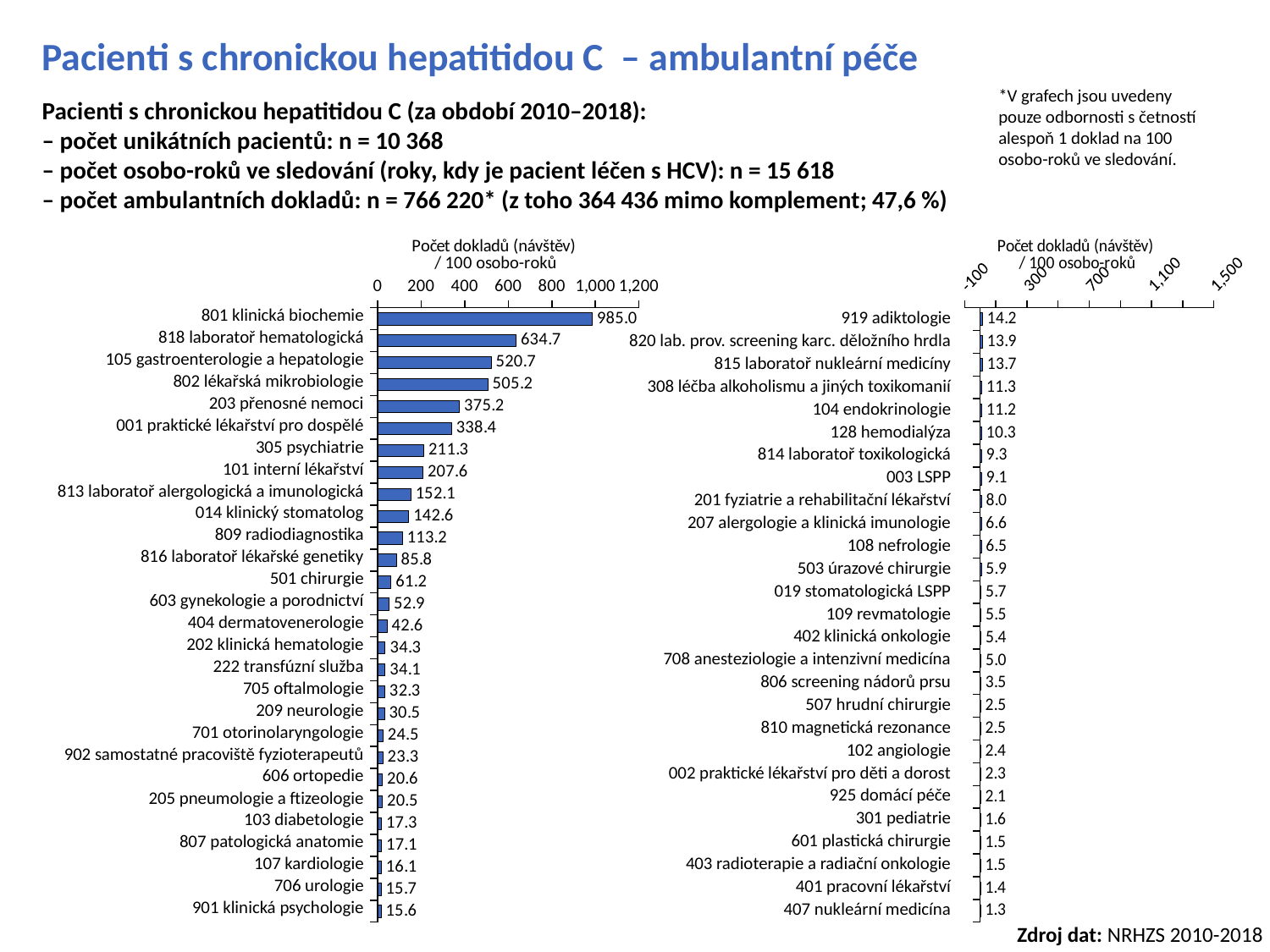

# Pacienti s chronickou hepatitidou C  – ambulantní péče
*V grafech jsou uvedeny pouze odbornosti s četností alespoň 1 doklad na 100 osobo-roků ve sledování.
Pacienti s chronickou hepatitidou C (za období 2010–2018):
– počet unikátních pacientů: n = 10 368
– počet osobo-roků ve sledování (roky, kdy je pacient léčen s HCV): n = 15 618
– počet ambulantních dokladů: n = 766 220* (z toho 364 436 mimo komplement; 47,6 %)

### Chart

| Category | odb |
|---|---|
| 801 klinická biochemie | 985.0428992188514 |
| 818 laboratoř hematologická | 634.735561531566 |
| 105 gastroenterologie a hepatologie | 520.7388910231801 |
| 802 lékařská mikrobiologie | 505.211934946855 |
| 203 přenosné nemoci | 375.2016903572807 |
| 001 praktické lékařství pro dospělé | 338.4172109104878 |
| 305 psychiatrie | 211.29466000768323 |
| 101 interní lékařství | 207.5938020233064 |
| 813 laboratoř alergologická a imunologická | 152.0937379946219 |
| 014 klinický stomatolog | 142.59188116276073 |
| 809 radiodiagnostika | 113.18350621078277 |
| 816 laboratoř lékařské genetiky | 85.7792290946343 |
| 501 chirurgie | 61.237034191317754 |
| 603 gynekologie a porodnictví | 52.89409655525671 |
| 404 dermatovenerologie | 42.60468689973117 |
| 202 klinická hematologie | 34.31297221155073 |
| 222 transfúzní služba | 34.05045460366247 |
| 705 oftalmologie | 32.26405429632471 |
| 209 neurologie | 30.458445383531767 |
| 701 otorinolaryngologie | 24.465360481495726 |
| 902 samostatné pracoviště fyzioterapeutů | 23.287232680240695 |
| 606 ortopedie | 20.578819311051348 |
| 205 pneumologie a ftizeologie | 20.53399923165577 |
| 103 diabetologie | 17.255730567294137 |
| 807 patologická anatomie | 17.121270329107393 |
| 107 kardiologie | 16.051991292098847 |
| 706 urologie | 15.706236393904474 |
| 901 klinická psychologie | 15.61019336662825 |

### Chart

| Category | odb |
|---|---|
| 919 adiktologie | 14.214368036880526 |
| 820 laboratoř provádějící screening karcinomu děložního hrdla | 13.855807401715998 |
| 815 laboratoř nukleární medicíny | 13.708541426559098 |
| 308 léčba alkoholismu a jiných toxikomanií | 11.269048533743113 |
| 104 endokrinologie | 11.205019848892292 |
| 128 hemodialýza | 10.289409655525674 |
| 814 laboratoř toxikologická | 9.335382251248564 |
| 003 LSPP | 9.092073248815465 |
| 201 fyziatrie a rehabilitační lékařství | 7.958765526956078 |
| 207 alergologie a klinická imunologie | 6.633371750544245 |
| 108 nefrologie | 6.54373159175311 |
| 503 úrazové chirurgie | 5.89704187475989 |
| 019 stomatologická LSPP | 5.749775899603022 |
| 109 revmatologie | 5.487258291714689 |
| 402 klinická onkologie | 5.391215264438466 |
| 708 anesteziologie a intenzivní medicína | 5.013446023818669 |
| 806 screening nádorů prsu | 3.451146113458826 |
| 507 hrudní chirurgie | 2.4779101037264692 |
| 810 magnetická rezonance | 2.4587014982712265 |
| 102 angiologie | 2.407478550390574 |
| 002 praktické lékařství pro děti a dorost | 2.2858240491740305 |
| 925 domácí péče | 2.0553207837111027 |
| 301 pediatrie | 1.6391343321808165 |
| 601 plastická chirurgie | 1.4790626200537842 |
| 403 radioterapie a radiační onkologie | 1.479062620053784 |
| 401 pracovní lékařství | 1.3638109873223205 |
| 407 nukleární medicína | 1.331796644896913 |
| 801 klinická biochemie |
| --- |
| 818 laboratoř hematologická |
| 105 gastroenterologie a hepatologie |
| 802 lékařská mikrobiologie |
| 203 přenosné nemoci |
| 001 praktické lékařství pro dospělé |
| 305 psychiatrie |
| 101 interní lékařství |
| 813 laboratoř alergologická a imunologická |
| 014 klinický stomatolog |
| 809 radiodiagnostika |
| 816 laboratoř lékařské genetiky |
| 501 chirurgie |
| 603 gynekologie a porodnictví |
| 404 dermatovenerologie |
| 202 klinická hematologie |
| 222 transfúzní služba |
| 705 oftalmologie |
| 209 neurologie |
| 701 otorinolaryngologie |
| 902 samostatné pracoviště fyzioterapeutů |
| 606 ortopedie |
| 205 pneumologie a ftizeologie |
| 103 diabetologie |
| 807 patologická anatomie |
| 107 kardiologie |
| 706 urologie |
| 901 klinická psychologie |
| 919 adiktologie |
| --- |
| 820 lab. prov. screening karc. děložního hrdla |
| 815 laboratoř nukleární medicíny |
| 308 léčba alkoholismu a jiných toxikomanií |
| 104 endokrinologie |
| 128 hemodialýza |
| 814 laboratoř toxikologická |
| 003 LSPP |
| 201 fyziatrie a rehabilitační lékařství |
| 207 alergologie a klinická imunologie |
| 108 nefrologie |
| 503 úrazové chirurgie |
| 019 stomatologická LSPP |
| 109 revmatologie |
| 402 klinická onkologie |
| 708 anesteziologie a intenzivní medicína |
| 806 screening nádorů prsu |
| 507 hrudní chirurgie |
| 810 magnetická rezonance |
| 102 angiologie |
| 002 praktické lékařství pro děti a dorost |
| 925 domácí péče |
| 301 pediatrie |
| 601 plastická chirurgie |
| 403 radioterapie a radiační onkologie |
| 401 pracovní lékařství |
| 407 nukleární medicína |

Zdroj dat: NRHZS 2010-2018